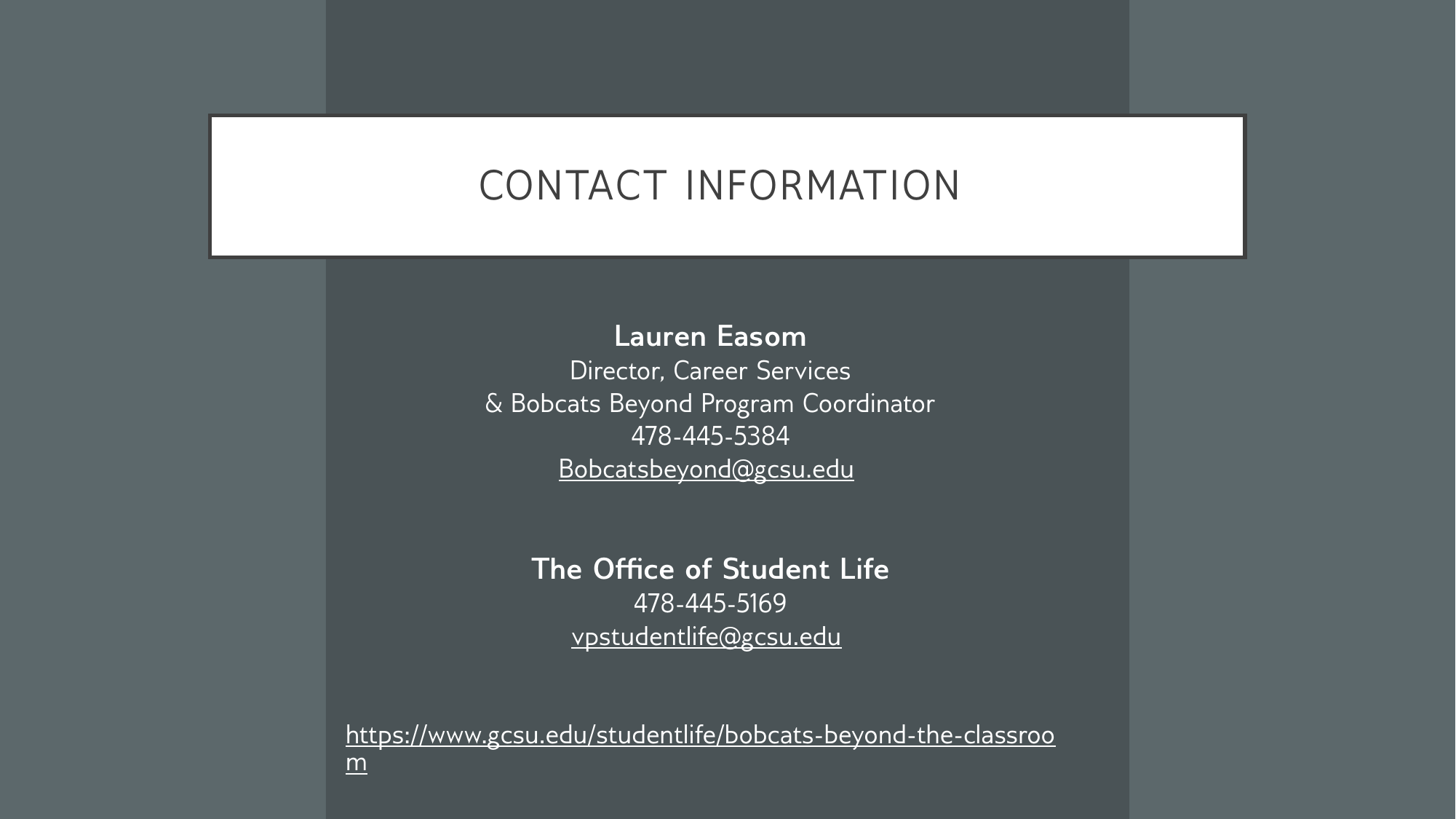

# Contact Information
Lauren Easom
Director, Career Services
& Bobcats Beyond Program Coordinator
478-445-5384
Bobcatsbeyond@gcsu.edu

The Office of Student Life
478-445-5169
vpstudentlife@gcsu.edu

https://www.gcsu.edu/studentlife/bobcats-beyond-the-classroom